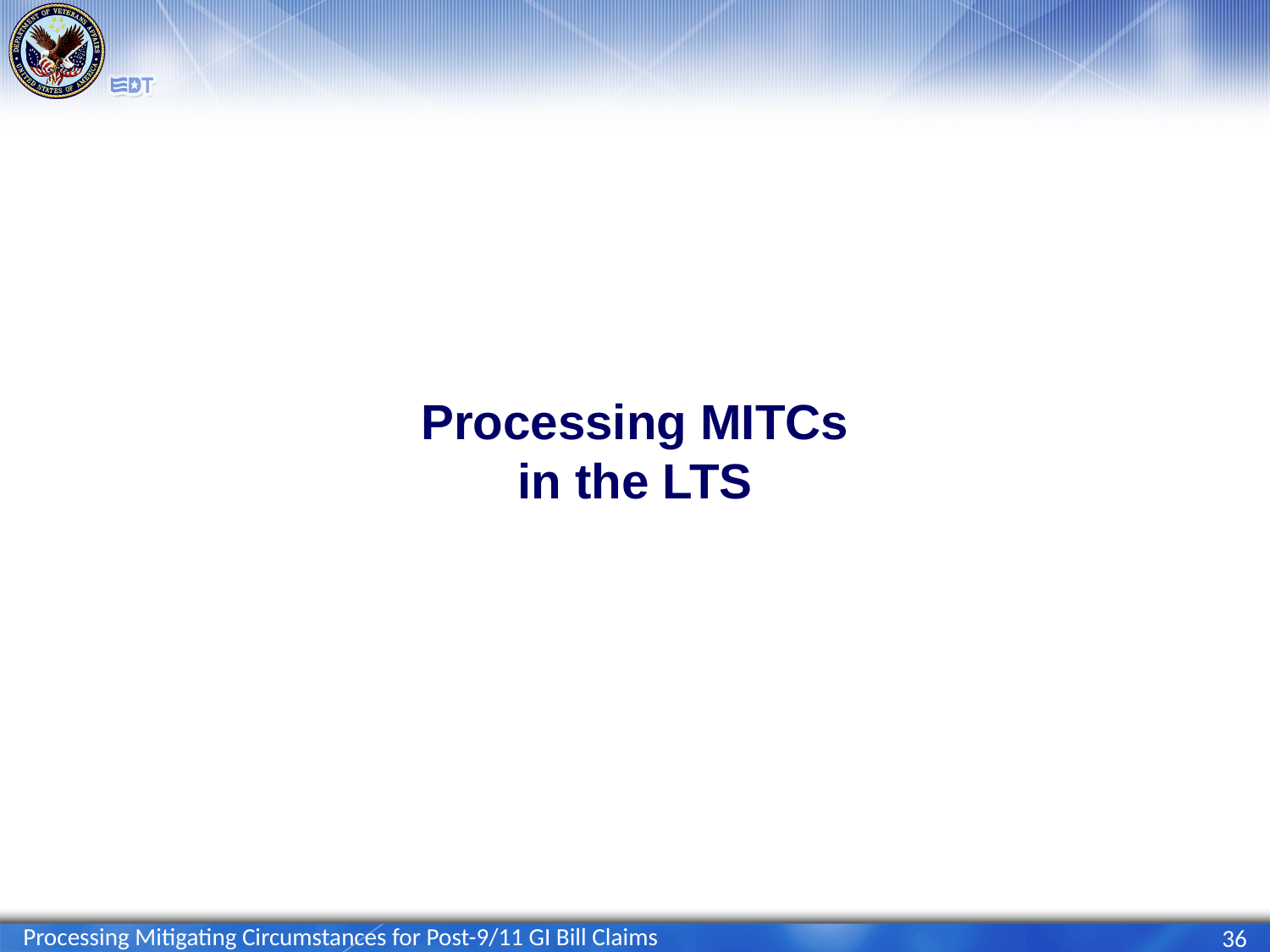

# Processing MITCs in the LTS
Processing Mitigating Circumstances for Post-9/11 GI Bill Claims

36